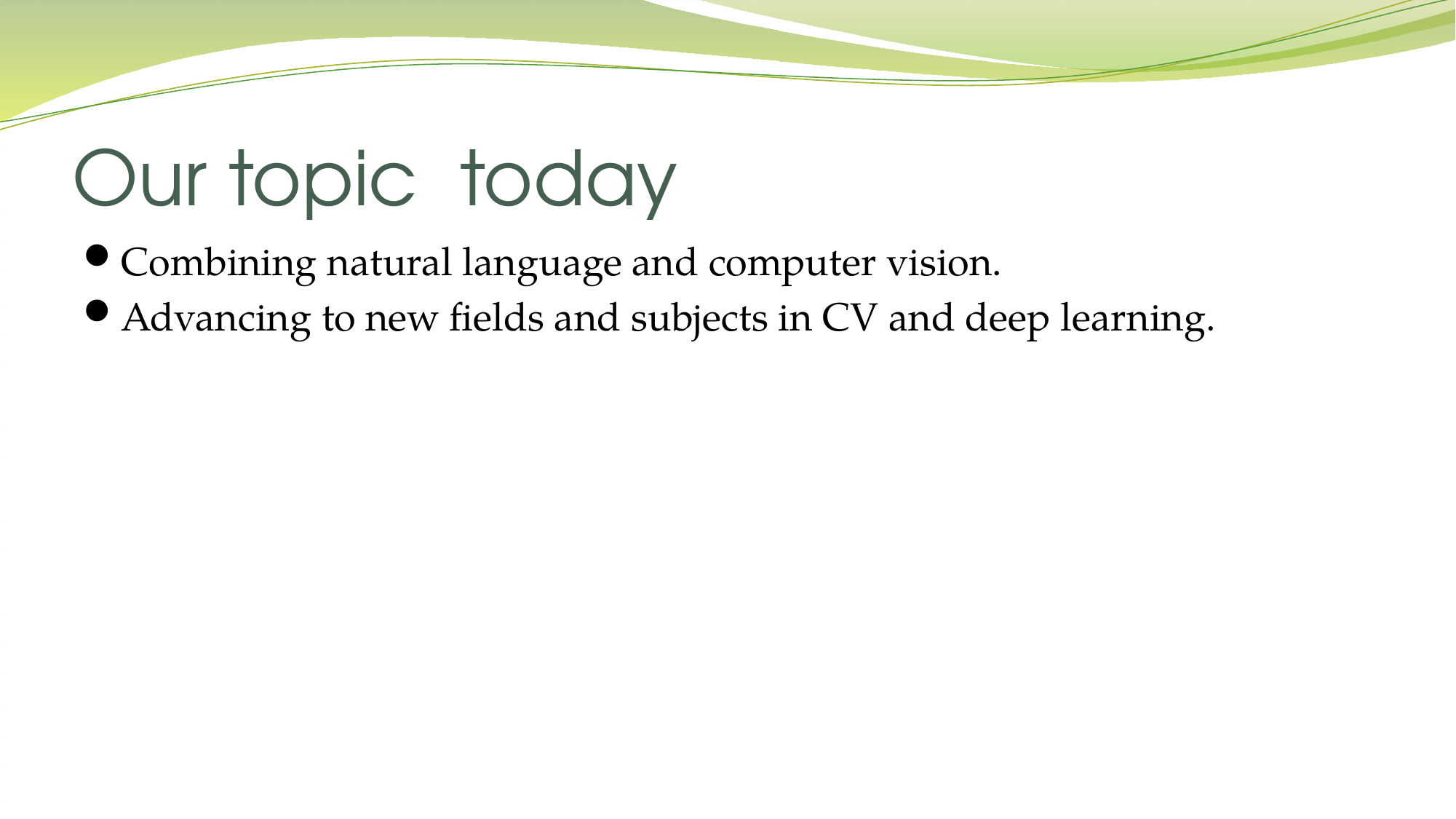

# Our topic  today
Combining natural language and computer vision.
Advancing to new fields and subjects in CV and deep learning.